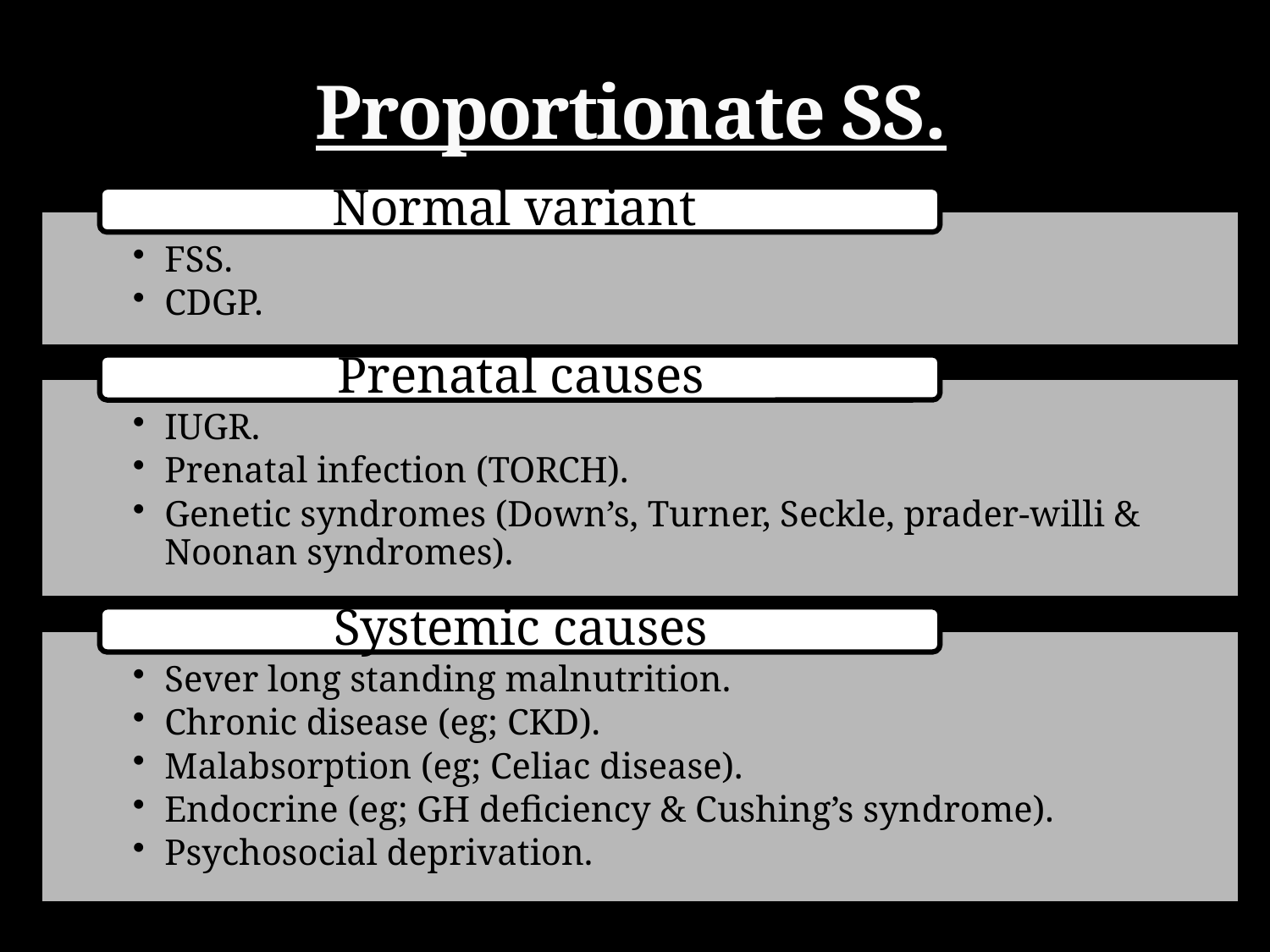

# Proportionate SS.
FSS.
CDGP.
Normal variant
IUGR.
Prenatal infection (TORCH).
Genetic syndromes (Down’s, Turner, Seckle, prader-willi & Noonan syndromes).
Prenatal causes
Sever long standing malnutrition.
Chronic disease (eg; CKD).
Malabsorption (eg; Celiac disease).
Endocrine (eg; GH deficiency & Cushing’s syndrome).
Psychosocial deprivation.
Systemic causes